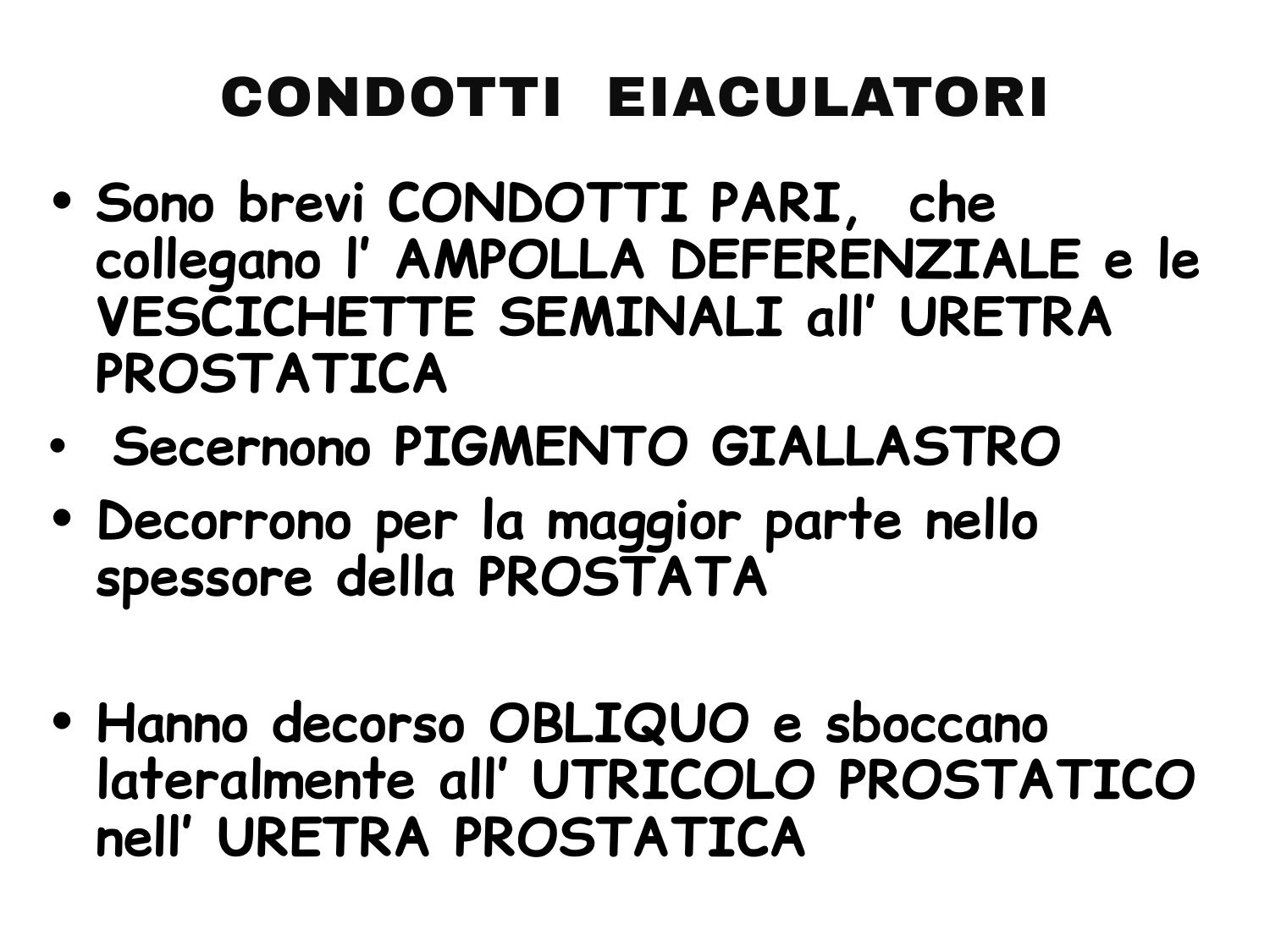

# CONDOTTI  EIACULATORI
Sono brevi CONDOTTI PARI,  che collegano l’ AMPOLLA DEFERENZIALE e le VESCICHETTE SEMINALI all’ URETRA PROSTATICA
  Secernono PIGMENTO GIALLASTRO
Decorrono per la maggior parte nello spessore della PROSTATA

Hanno decorso OBLIQUO e sboccano lateralmente all’ UTRICOLO PROSTATICO nell’ URETRA PROSTATICA